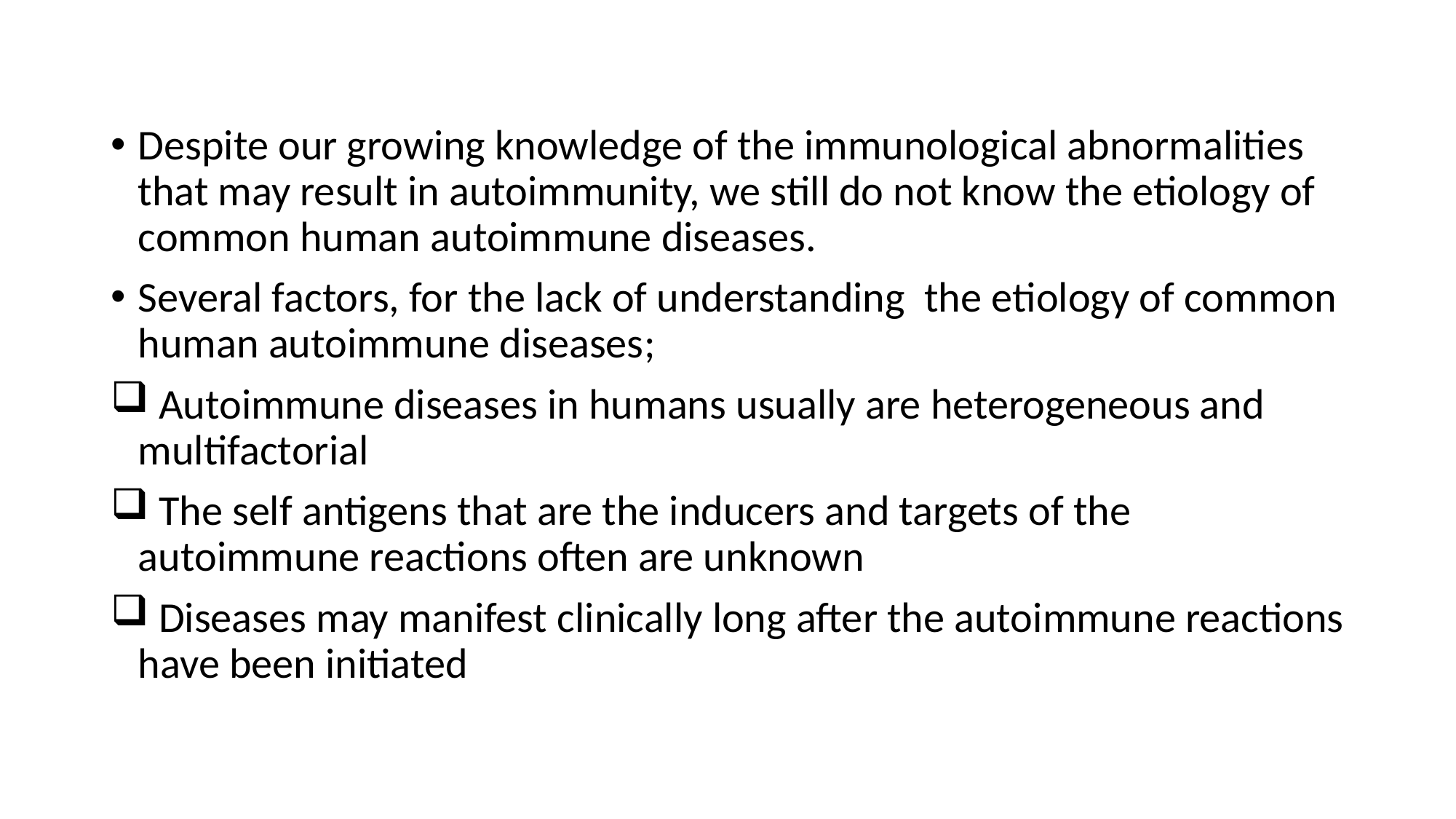

#
Despite our growing knowledge of the immunological abnormalities that may result in autoimmunity, we still do not know the etiology of common human autoimmune diseases.
Several factors, for the lack of understanding  the etiology of common human autoimmune diseases;
 Autoimmune diseases in humans usually are heterogeneous and multifactorial
 The self antigens that are the inducers and targets of the autoimmune reactions often are unknown
 Diseases may manifest clinically long after the autoimmune reactions have been initiated